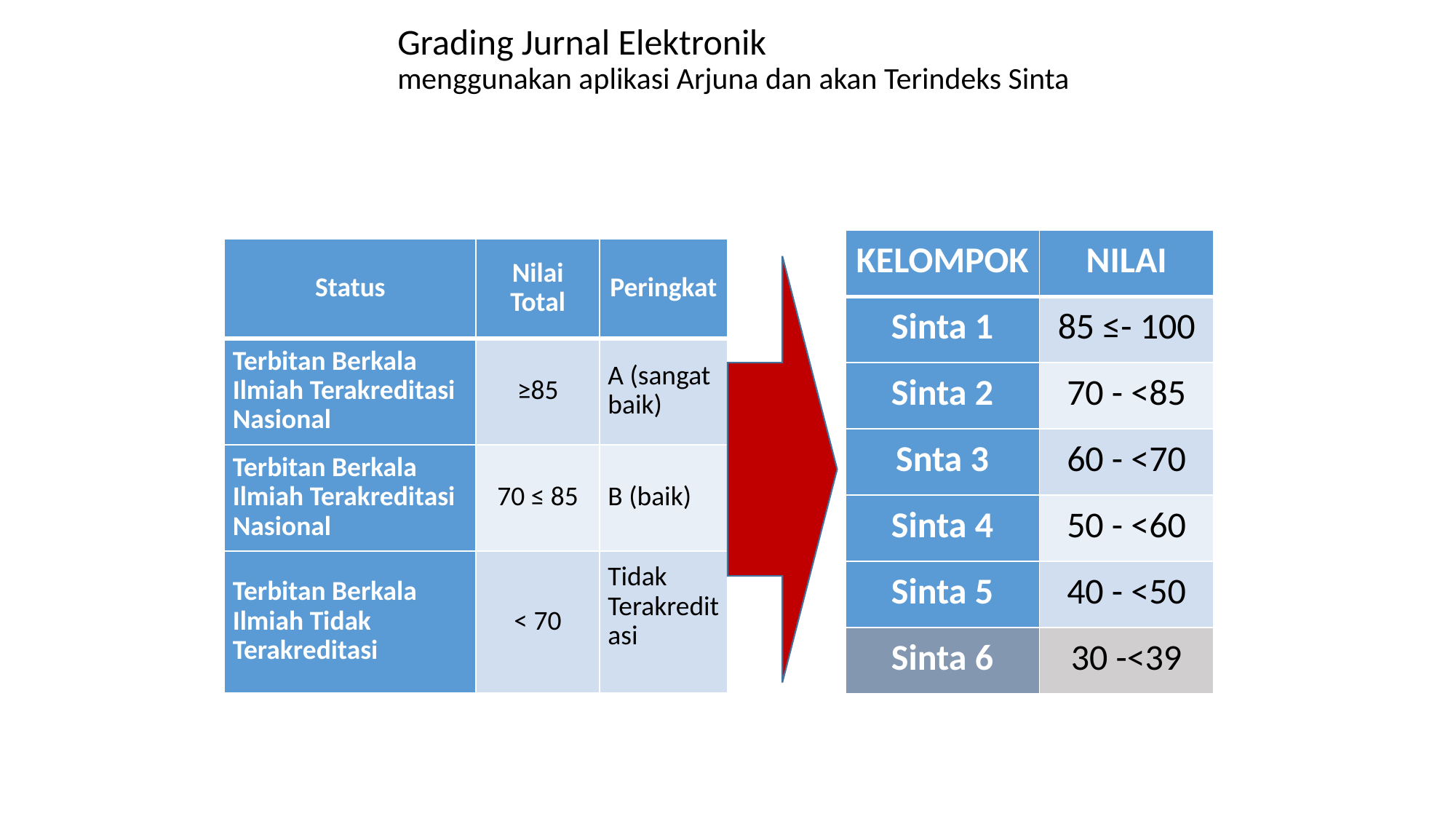

# Grading Jurnal Elektronik menggunakan aplikasi Arjuna dan akan Terindeks Sinta
| KELOMPOK | NILAI |
| --- | --- |
| Sinta 1 | 85 ≤- 100 |
| Sinta 2 | 70 - <85 |
| Snta 3 | 60 - <70 |
| Sinta 4 | 50 - <60 |
| Sinta 5 | 40 - <50 |
| Sinta 6 | 30 -<39 |
| Status | Nilai Total | Peringkat |
| --- | --- | --- |
| Terbitan Berkala Ilmiah Terakreditasi Nasional | ≥85 | A (sangat baik) |
| Terbitan Berkala Ilmiah Terakreditasi Nasional | 70 ≤ 85 | B (baik) |
| Terbitan Berkala Ilmiah Tidak Terakreditasi | < 70 | Tidak Terakreditasi |